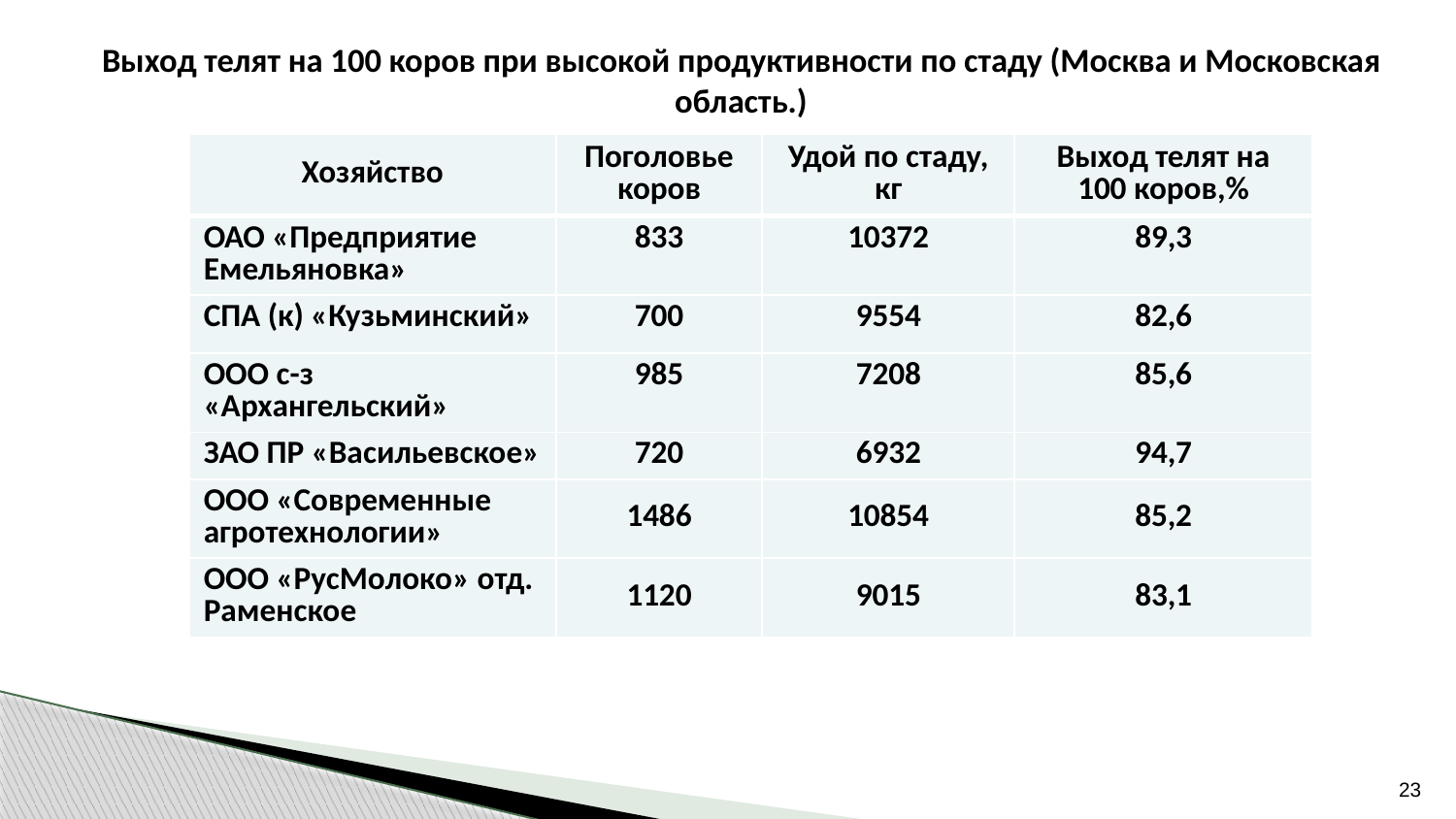

# Выход телят на 100 коров при высокой продуктивности по стаду (Москва и Московская область.)
| Хозяйство | Поголовье коров | Удой по стаду, кг | Выход телят на 100 коров,% |
| --- | --- | --- | --- |
| ОАО «Предприятие Емельяновка» | 833 | 10372 | 89,3 |
| СПА (к) «Кузьминский» | 700 | 9554 | 82,6 |
| ООО с-з «Архангельский» | 985 | 7208 | 85,6 |
| ЗАО ПР «Васильевское» | 720 | 6932 | 94,7 |
| ООО «Современные агротехнологии» | 1486 | 10854 | 85,2 |
| ООО «РусМолоко» отд. Раменское | 1120 | 9015 | 83,1 |
23